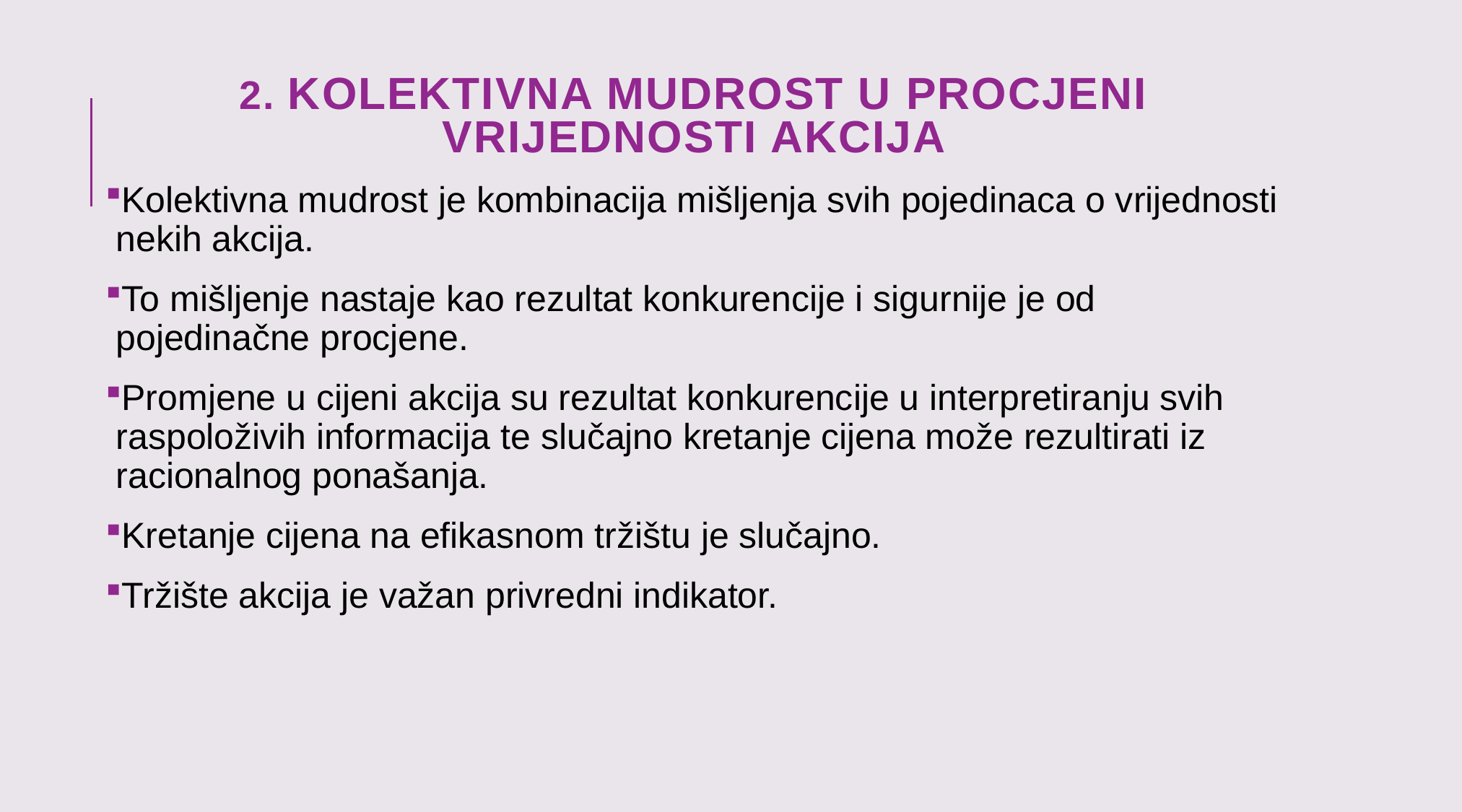

# 2. KOLEKTIVNA MUDROST U PROCJENI VRIJEDNOSTI AKCIJA
Kolektivna mudrost je kombinacija mišljenja svih pojedinaca o vrijednosti nekih akcija.
To mišljenje nastaje kao rezultat konkurencije i sigurnije je od pojedinačne procjene.
Promjene u cijeni akcija su rezultat konkurencije u interpretiranju svih raspoloživih informacija te slučajno kretanje cijena može rezultirati iz racionalnog ponašanja.
Kretanje cijena na efikasnom tržištu je slučajno.
Tržište akcija je važan privredni indikator.